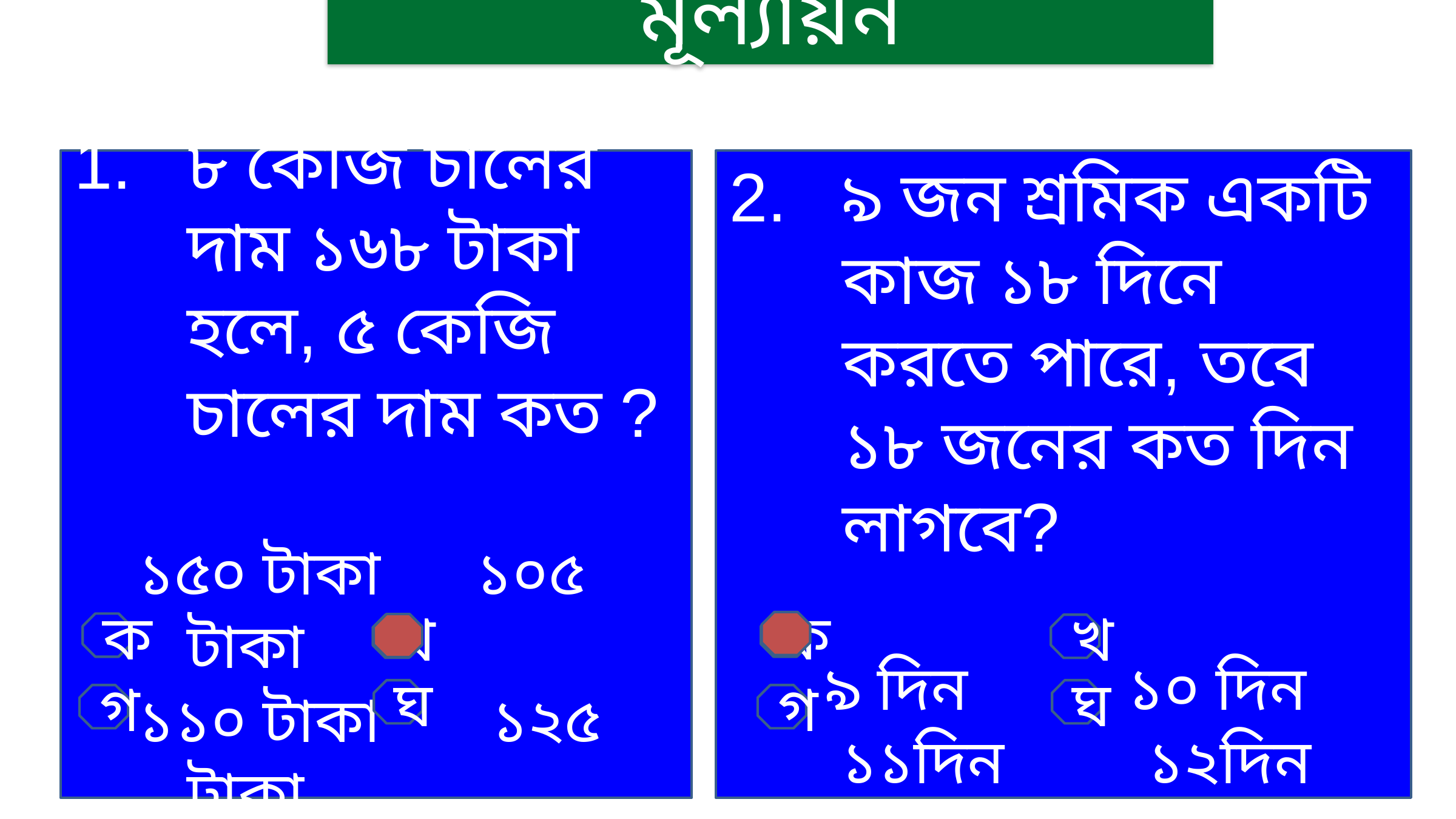

মূল্যায়ন
৮ কেজি চালের দাম ১৬৮ টাকা হলে, ৫ কেজি চালের দাম কত ?

    ১৫০ টাকা      ১০৫ টাকা
    ১১০ টাকা       ১২৫ টাকা
৯ জন শ্রমিক একটি কাজ ১৮ দিনে করতে পারে, তবে ১৮ জনের কত দিন লাগবে?

      ৯ দিন          ১০ দিন
       ১১দিন         ১২দিন

ক
ক

খ
খ
ঘ
ঘ
গ
গ